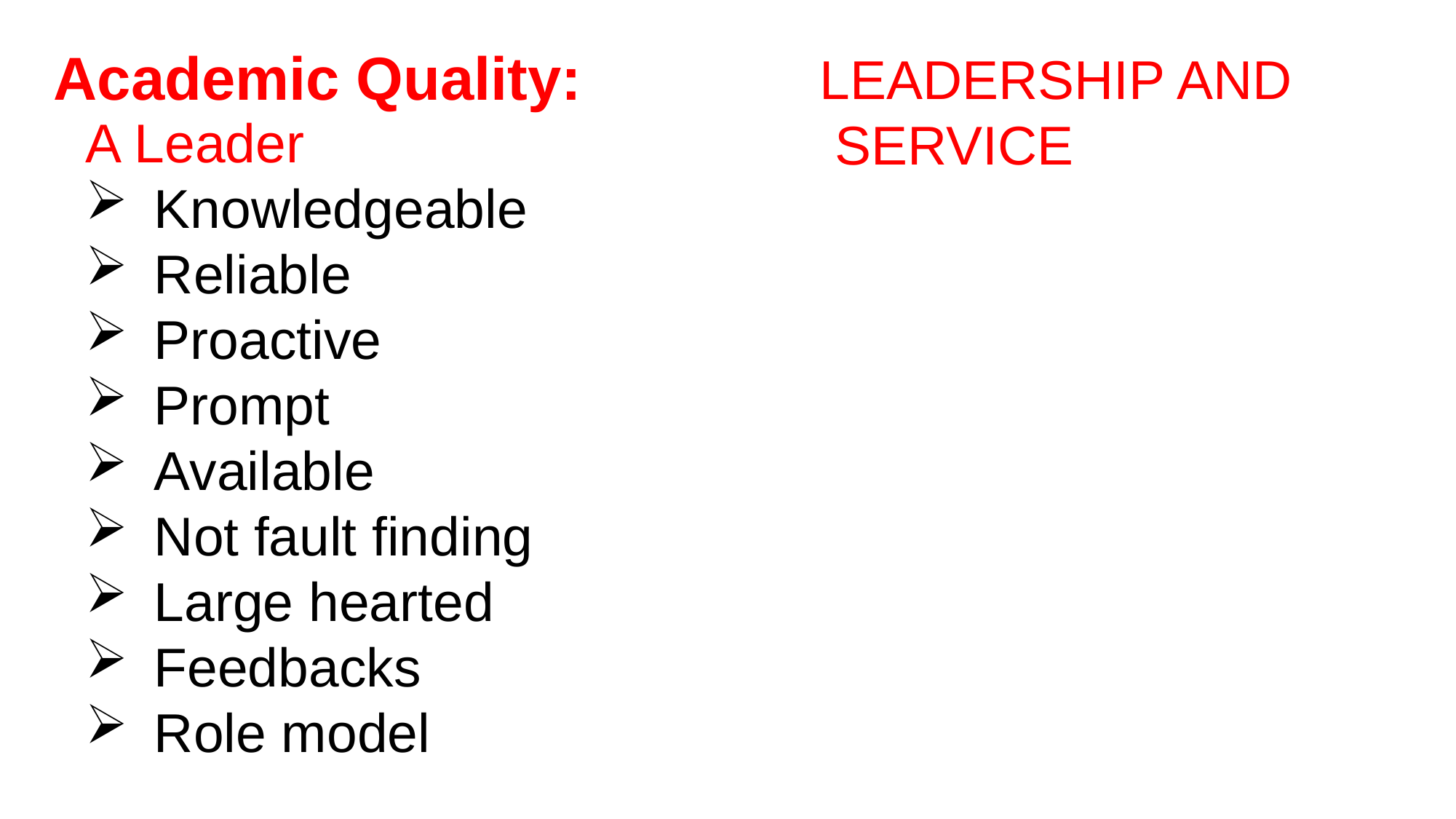

Academic Quality:
LEADERSHIP AND
 SERVICE
A Leader
Knowledgeable
Reliable
Proactive
Prompt
Available
Not fault finding
Large hearted
Feedbacks
Role model